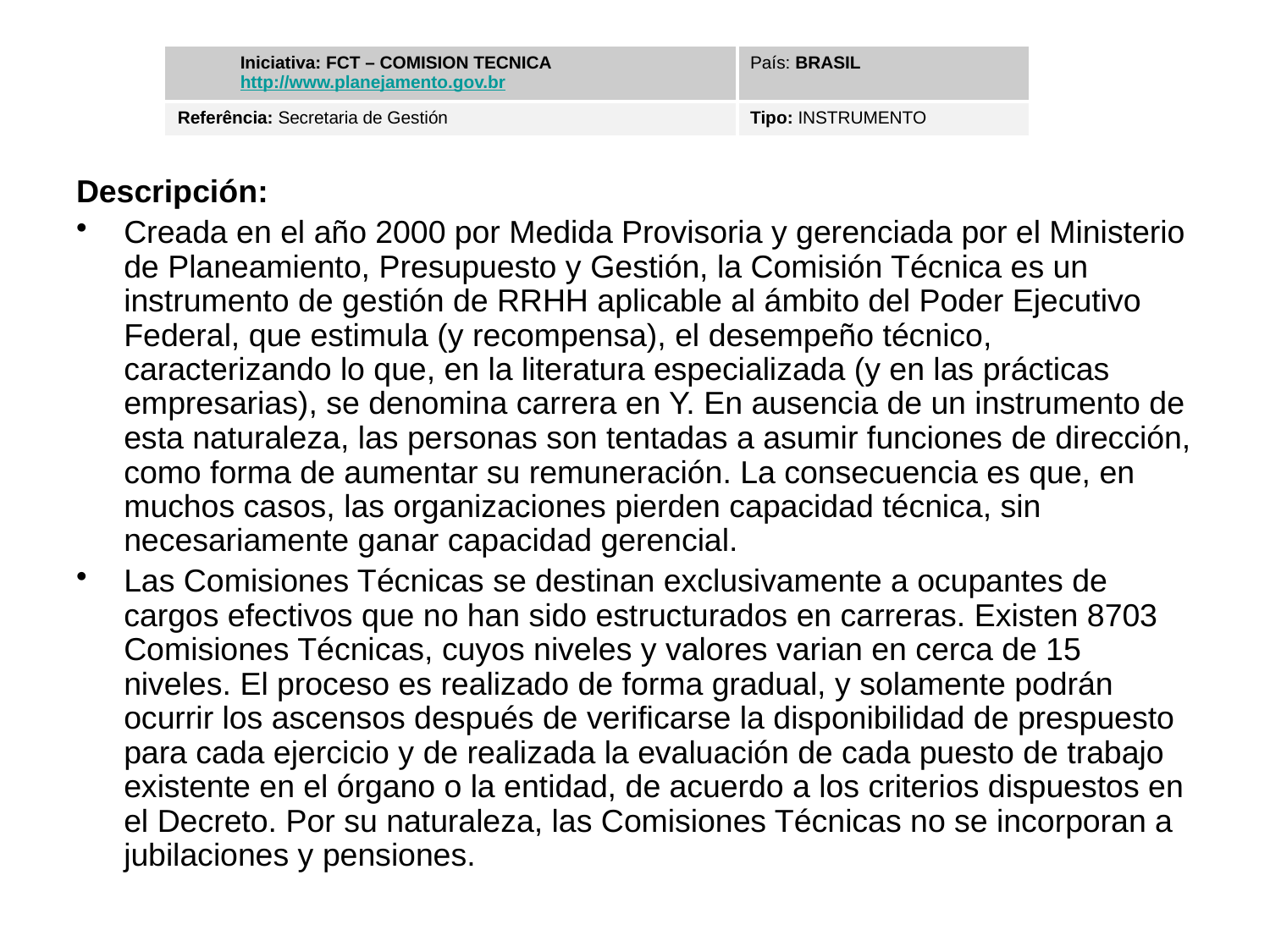

| Iniciativa: FCT – COMISION TECNICA http://www.planejamento.gov.br | País: BRASIL |
| --- | --- |
| Referência: Secretaria de Gestión | Tipo: INSTRUMENTO |
5.8
Descripción:
Creada en el año 2000 por Medida Provisoria y gerenciada por el Ministerio de Planeamiento, Presupuesto y Gestión, la Comisión Técnica es un instrumento de gestión de RRHH aplicable al ámbito del Poder Ejecutivo Federal, que estimula (y recompensa), el desempeño técnico, caracterizando lo que, en la literatura especializada (y en las prácticas empresarias), se denomina carrera en Y. En ausencia de un instrumento de esta naturaleza, las personas son tentadas a asumir funciones de dirección, como forma de aumentar su remuneración. La consecuencia es que, en muchos casos, las organizaciones pierden capacidad técnica, sin necesariamente ganar capacidad gerencial.
Las Comisiones Técnicas se destinan exclusivamente a ocupantes de cargos efectivos que no han sido estructurados en carreras. Existen 8703 Comisiones Técnicas, cuyos niveles y valores varian en cerca de 15 niveles. El proceso es realizado de forma gradual, y solamente podrán ocurrir los ascensos después de verificarse la disponibilidad de prespuesto para cada ejercicio y de realizada la evaluación de cada puesto de trabajo existente en el órgano o la entidad, de acuerdo a los criterios dispuestos en el Decreto. Por su naturaleza, las Comisiones Técnicas no se incorporan a jubilaciones y pensiones.